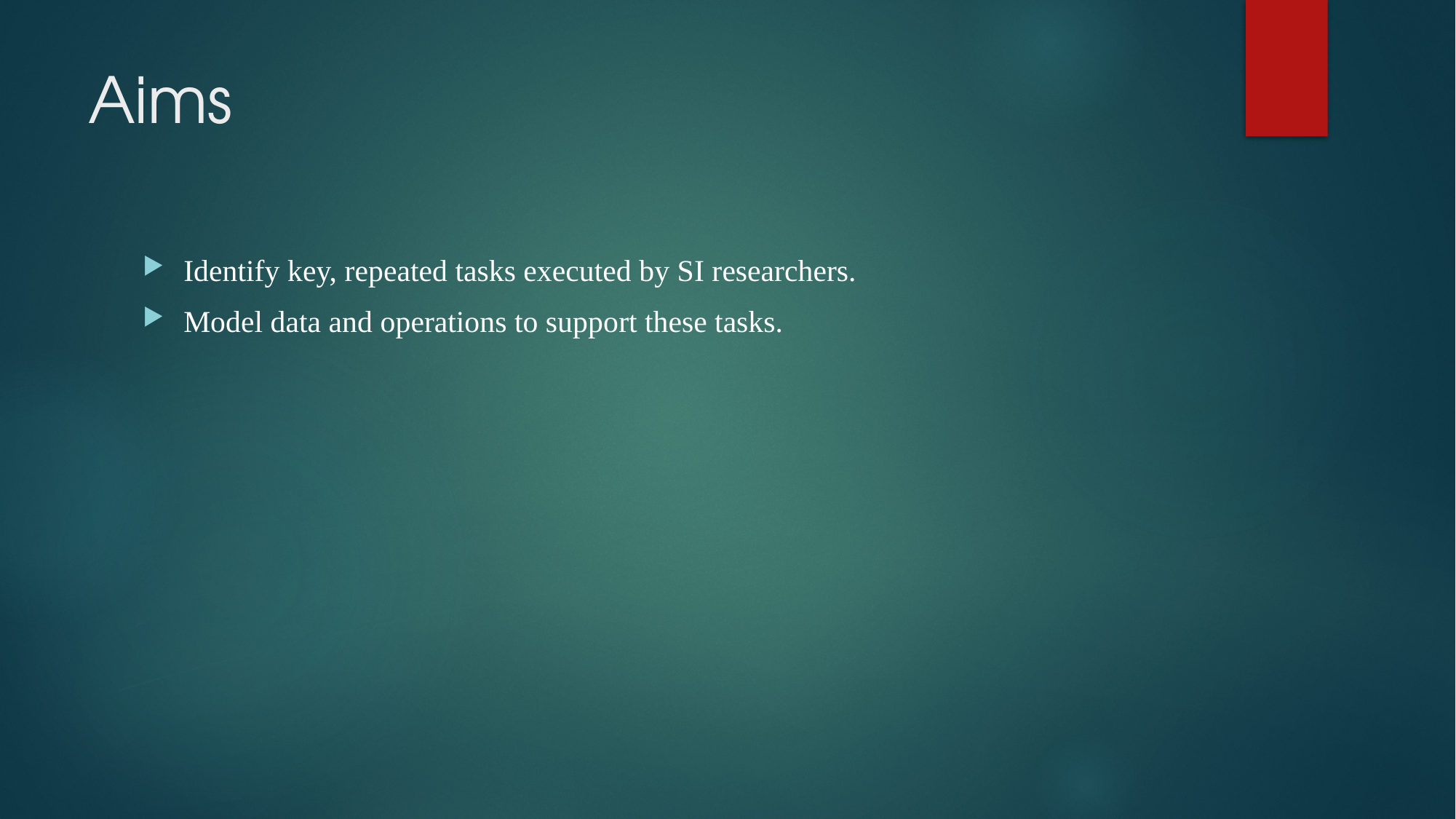

# Aims
Identify key, repeated tasks executed by SI researchers.
Model data and operations to support these tasks.